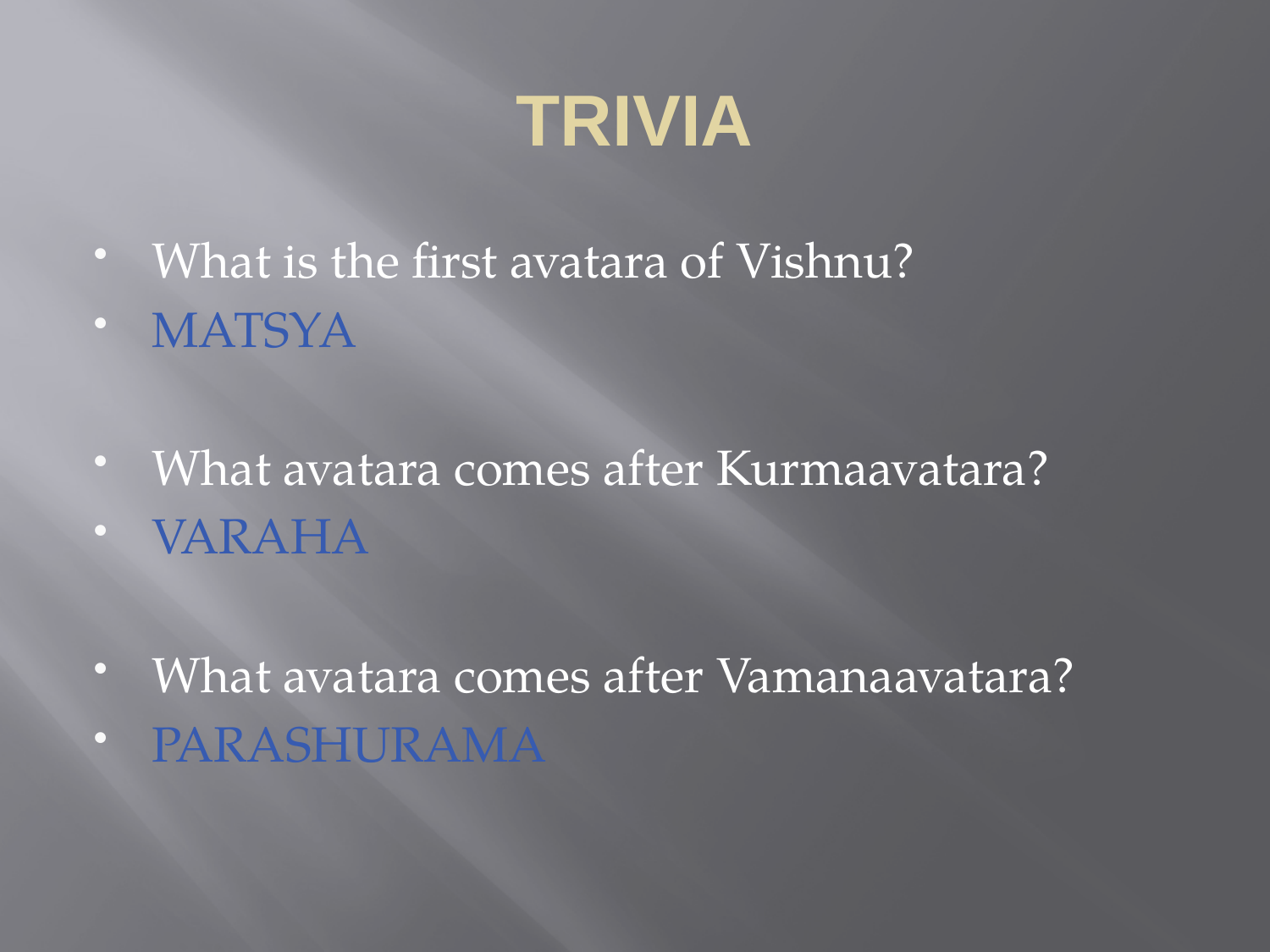

# TRIVIA
What is the first avatara of Vishnu?
MATSYA

What avatara comes after Kurmaavatara?
VARAHA

What avatara comes after Vamanaavatara?
PARASHURAMA